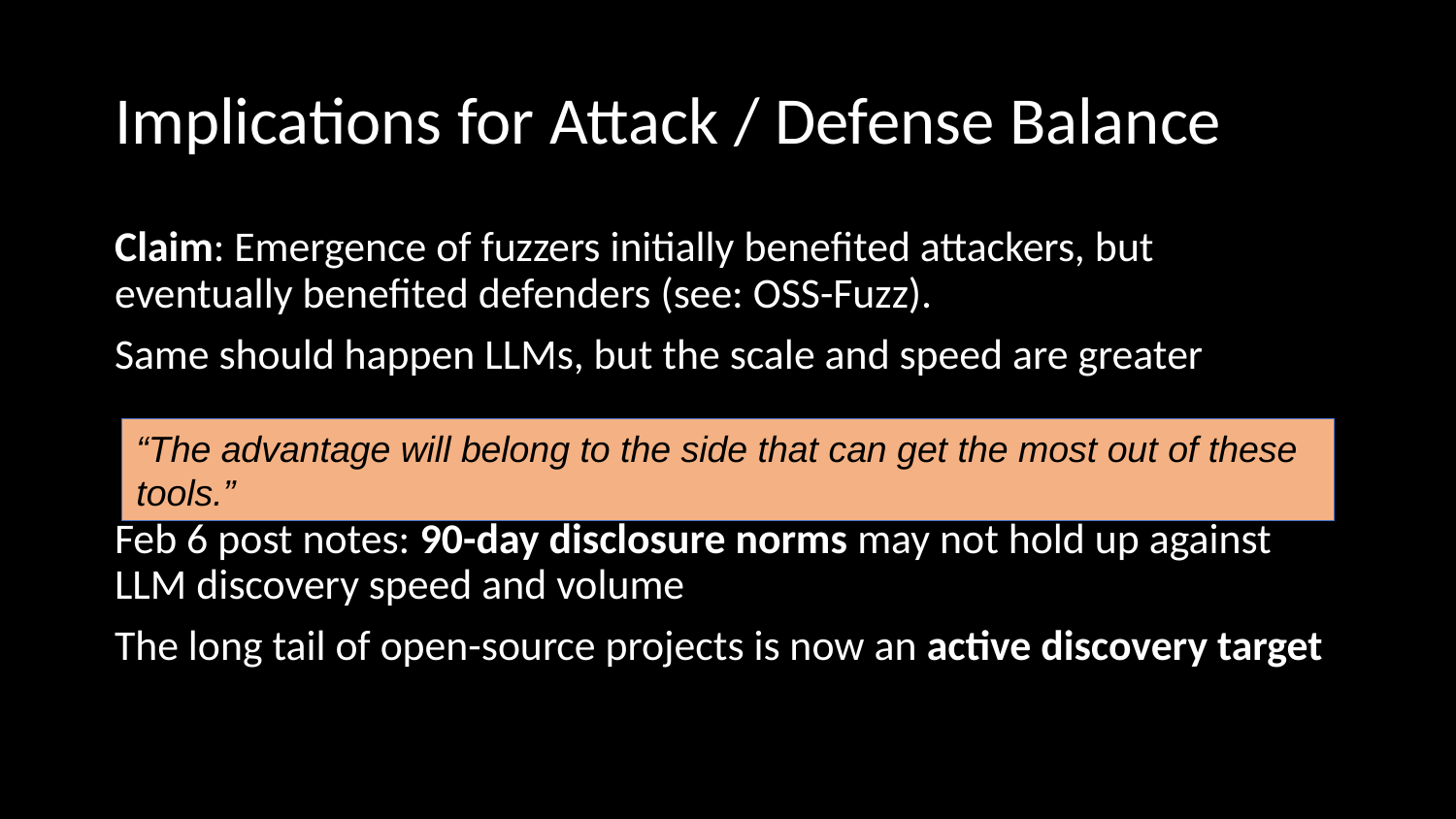

# Implications for Attack / Defense Balance
Claim: Emergence of fuzzers initially benefited attackers, but eventually benefited defenders (see: OSS-Fuzz).
Same should happen LLMs, but the scale and speed are greater

Feb 6 post notes: 90-day disclosure norms may not hold up against LLM discovery speed and volume
The long tail of open-source projects is now an active discovery target
“The advantage will belong to the side that can get the most out of these tools.”